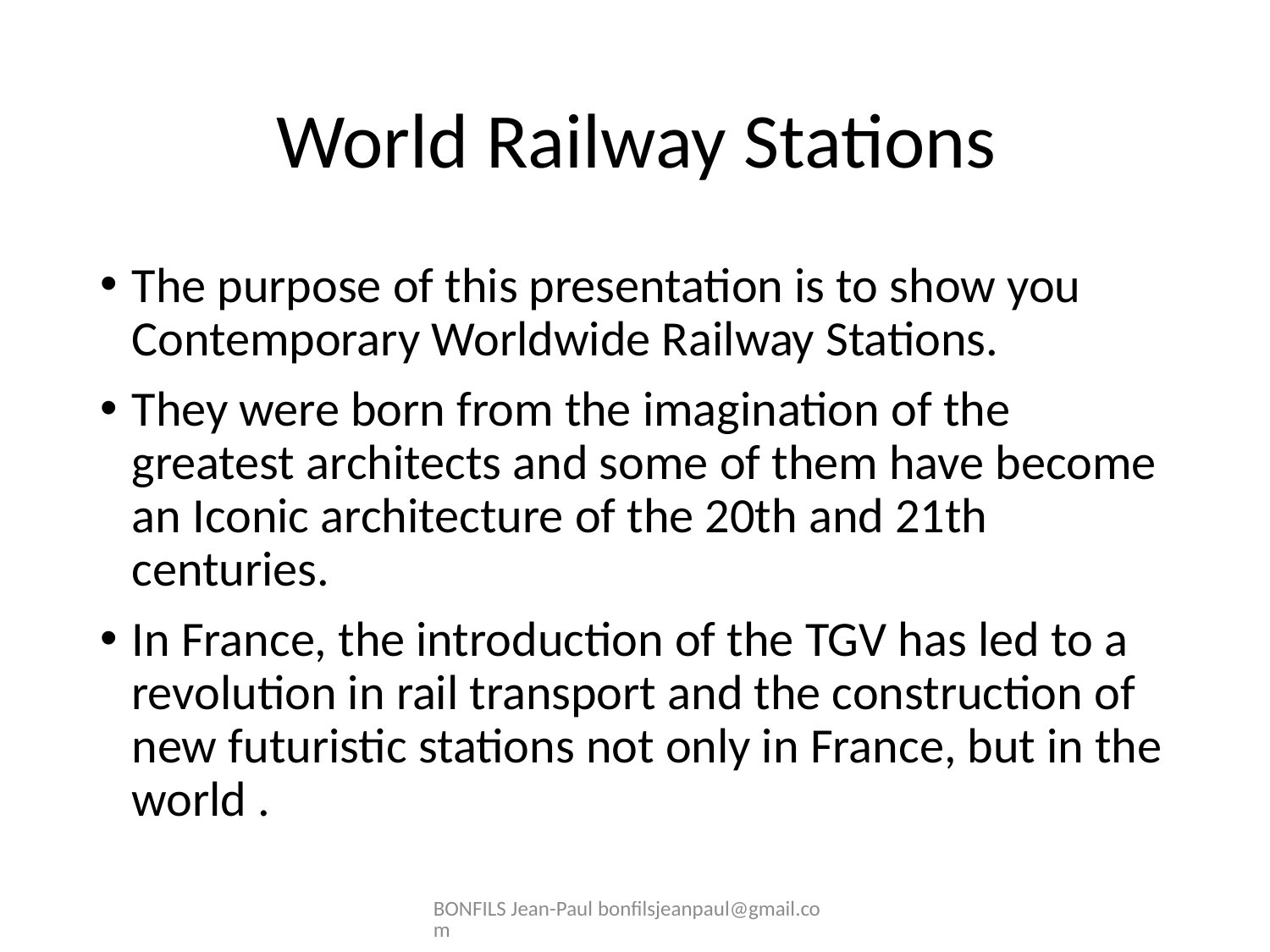

# World Railway Stations
The purpose of this presentation is to show you Contemporary Worldwide Railway Stations.
They were born from the imagination of the greatest architects and some of them have become an Iconic architecture of the 20th and 21th centuries.
In France, the introduction of the TGV has led to a revolution in rail transport and the construction of new futuristic stations not only in France, but in the world .

BONFILS Jean-Paul bonfilsjeanpaul@gmail.com